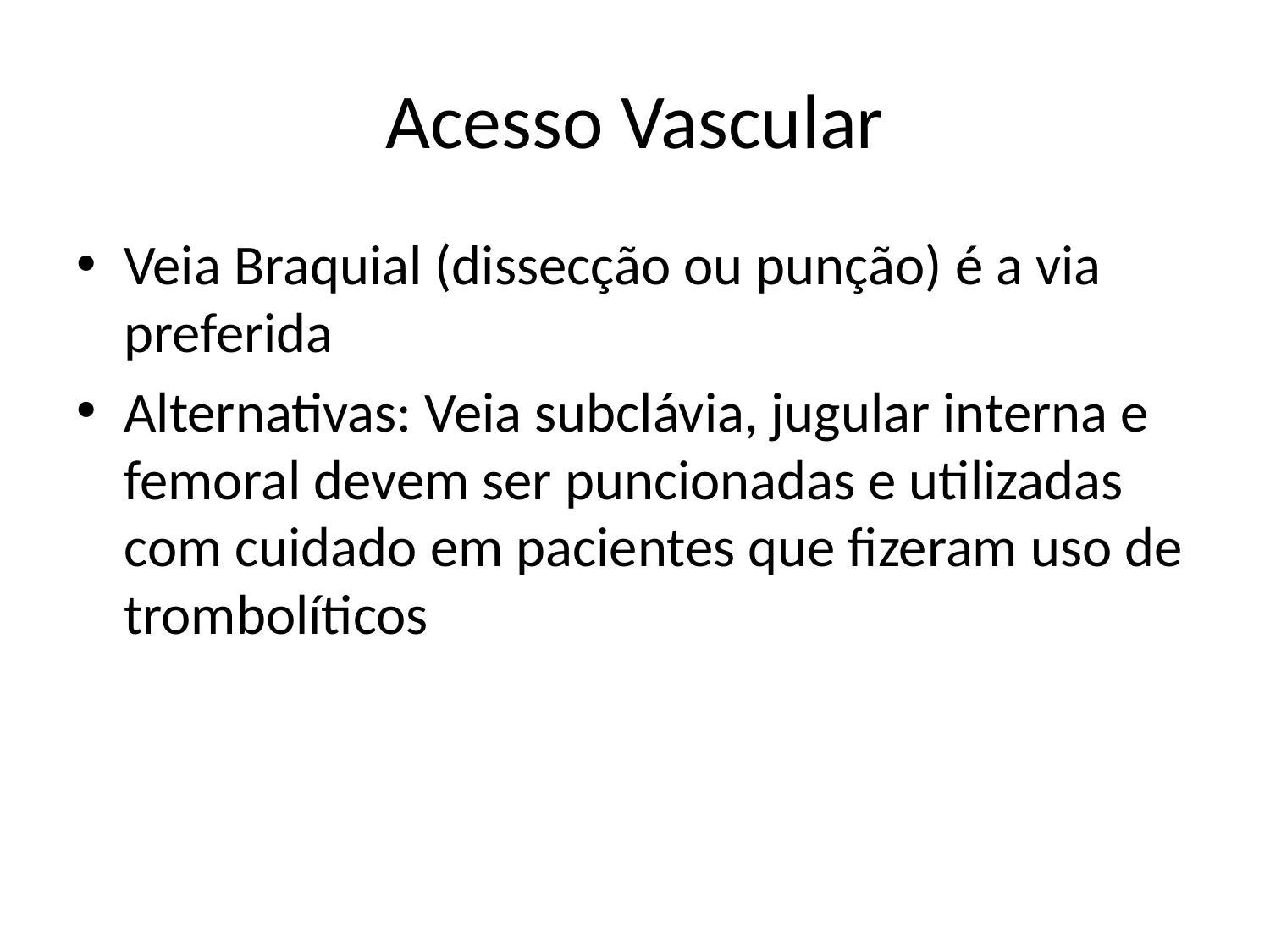

# Acesso Vascular
Veia Braquial (dissecção ou punção) é a via preferida
Alternativas: Veia subclávia, jugular interna e femoral devem ser puncionadas e utilizadas com cuidado em pacientes que fizeram uso de trombolíticos